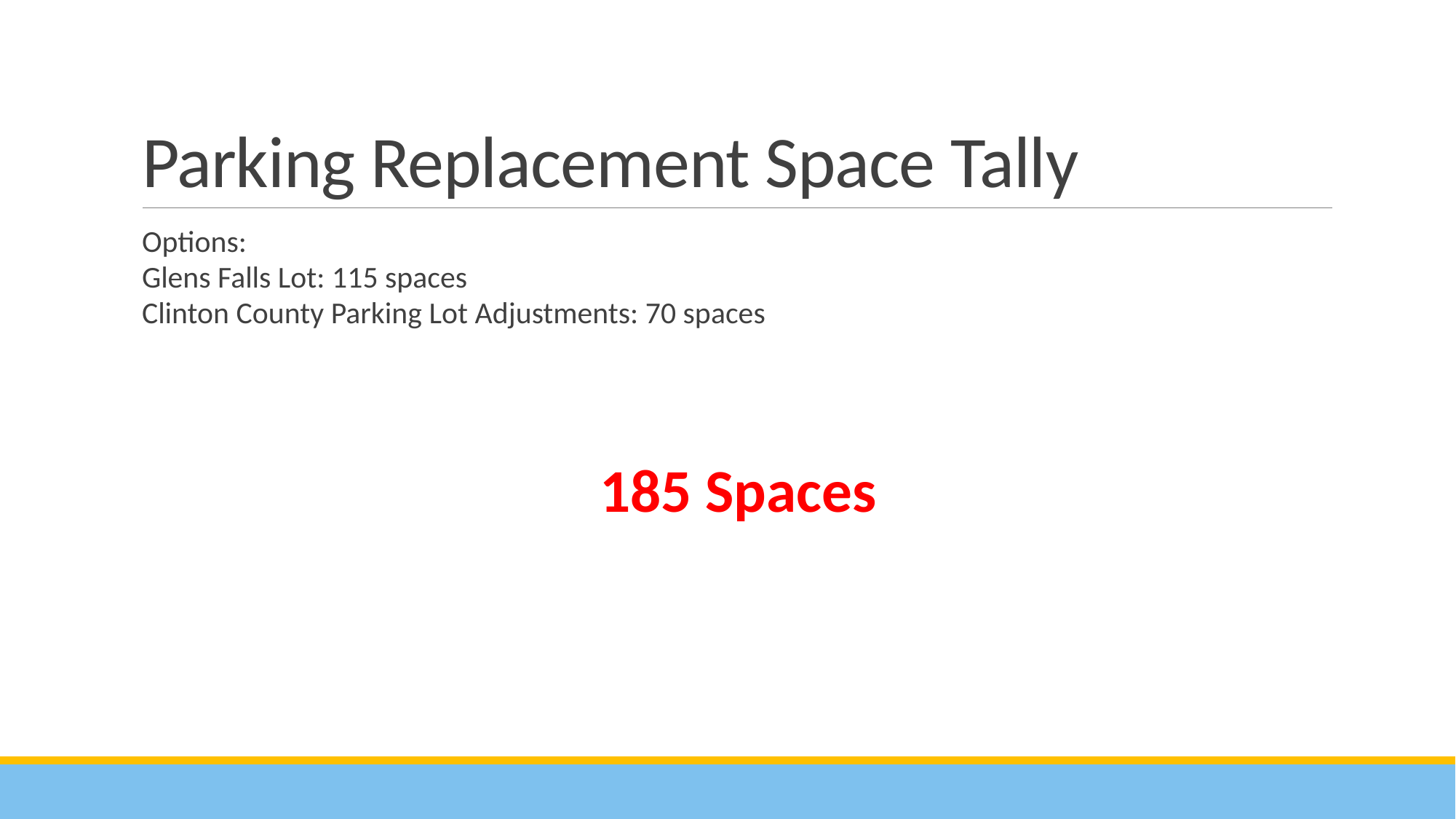

# Parking Replacement Space Tally
Options:
Glens Falls Lot: 115 spaces
Clinton County Parking Lot Adjustments: 70 spaces

185 Spaces